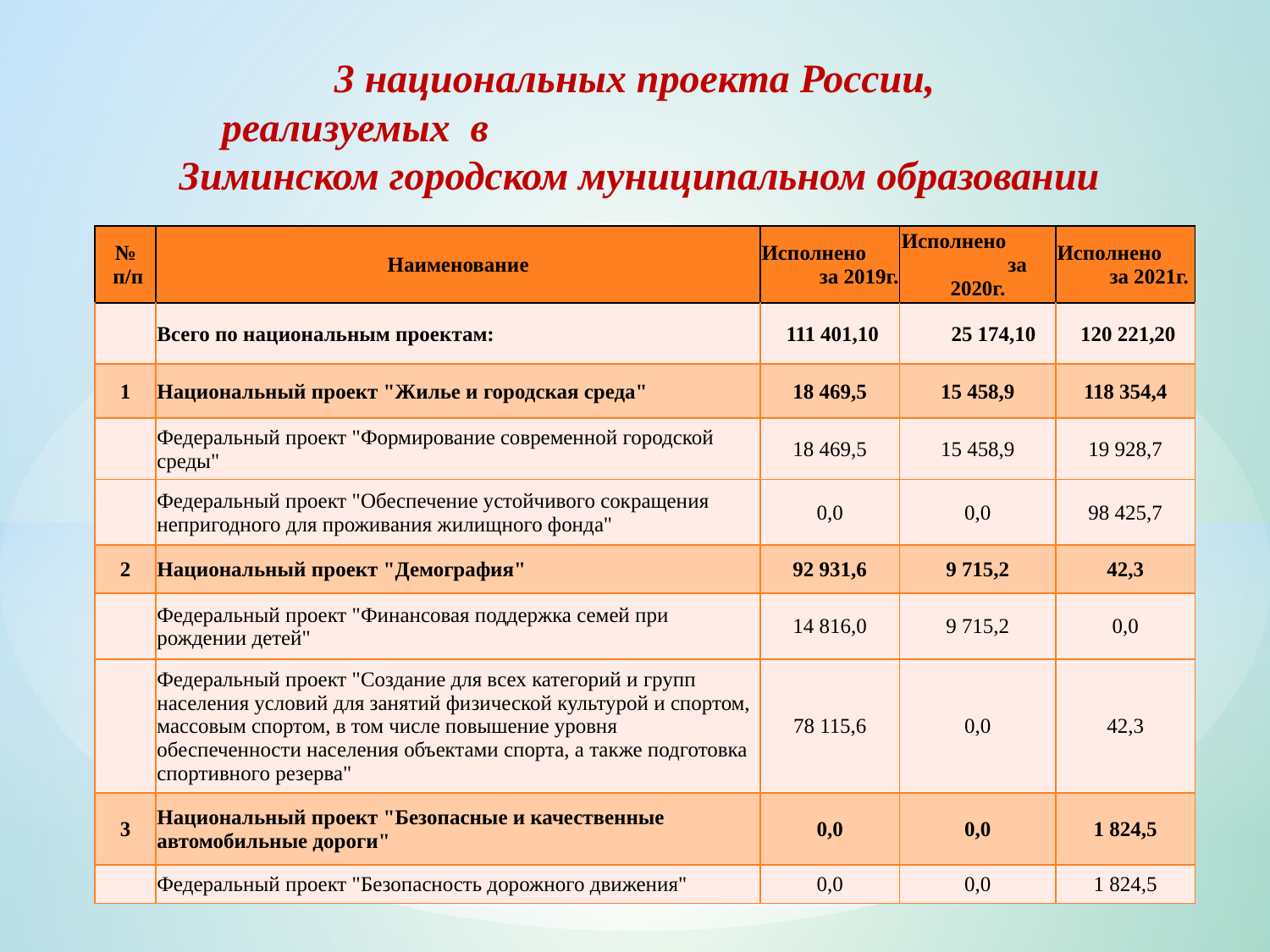

3 национальных проекта России,
реализуемых  в                                                         Зиминском городском муниципальном образовании
| № п/п | Наименование | Исполнено за 2019г. | Исполнено за 2020г. | Исполнено за 2021г. |
| --- | --- | --- | --- | --- |
|  | Всего по национальным проектам: | 111 401,10 | 25 174,10 | 120 221,20 |
| 1 | Национальный проект "Жилье и городская среда" | 18 469,5 | 15 458,9 | 118 354,4 |
|  | Федеральный проект "Формирование современной городской среды" | 18 469,5 | 15 458,9 | 19 928,7 |
|  | Федеральный проект "Обеспечение устойчивого сокращения непригодного для проживания жилищного фонда" | 0,0 | 0,0 | 98 425,7 |
| 2 | Национальный проект "Демография" | 92 931,6 | 9 715,2 | 42,3 |
|  | Федеральный проект "Финансовая поддержка семей при рождении детей" | 14 816,0 | 9 715,2 | 0,0 |
|  | Федеральный проект "Создание для всех категорий и групп населения условий для занятий физической культурой и спортом, массовым спортом, в том числе повышение уровня обеспеченности населения объектами спорта, а также подготовка спортивного резерва" | 78 115,6 | 0,0 | 42,3 |
| 3 | Национальный проект "Безопасные и качественные автомобильные дороги" | 0,0 | 0,0 | 1 824,5 |
|  | Федеральный проект "Безопасность дорожного движения" | 0,0 | 0,0 | 1 824,5 |